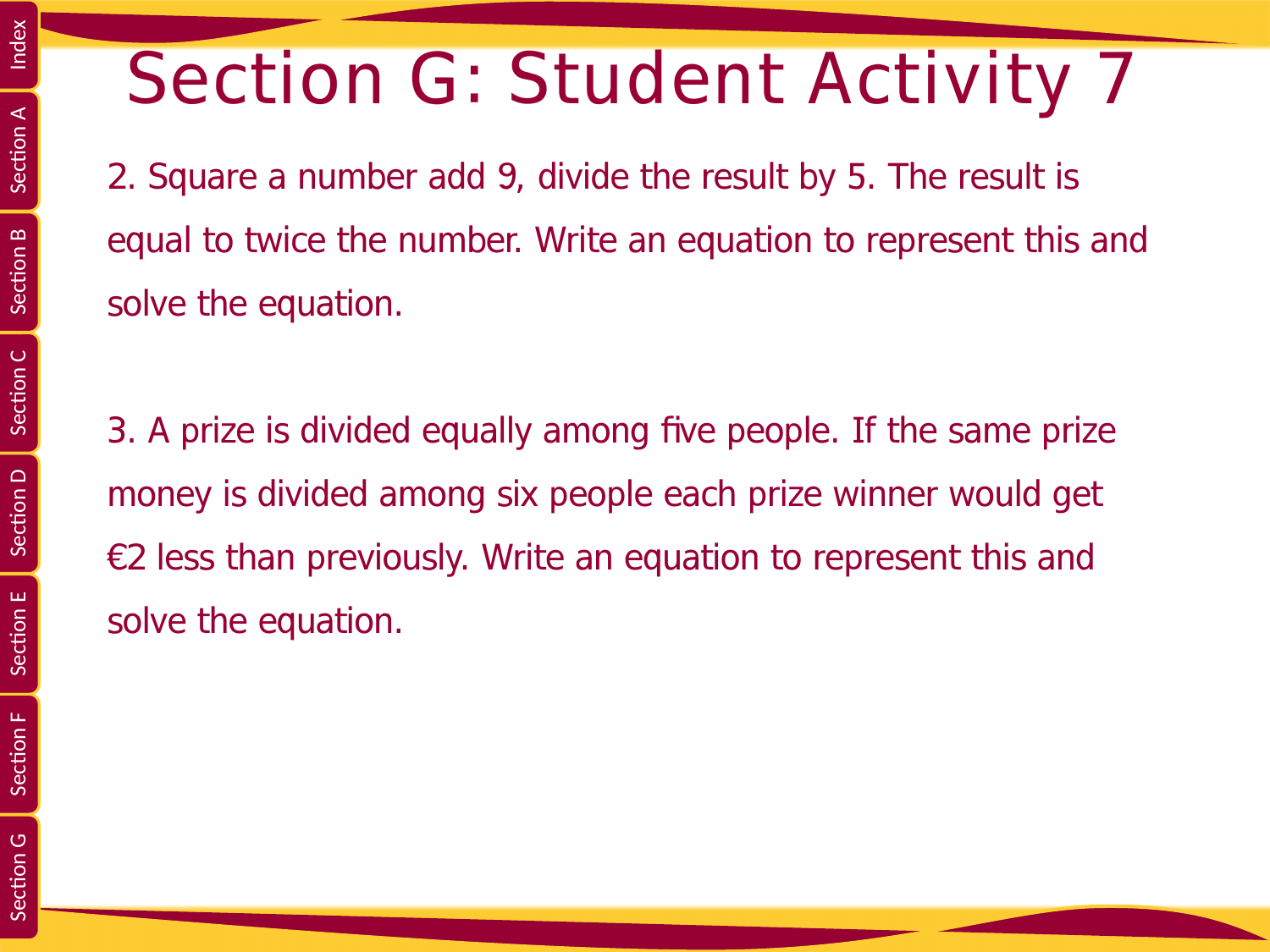

# Section G: Student Activity 7
2. Square a number add 9, divide the result by 5. The result is equal to twice the number. Write an equation to represent this and solve the equation.

3. A prize is divided equally among five people. If the same prize money is divided among six people each prize winner would get
€2 less than previously. Write an equation to represent this and solve the equation.